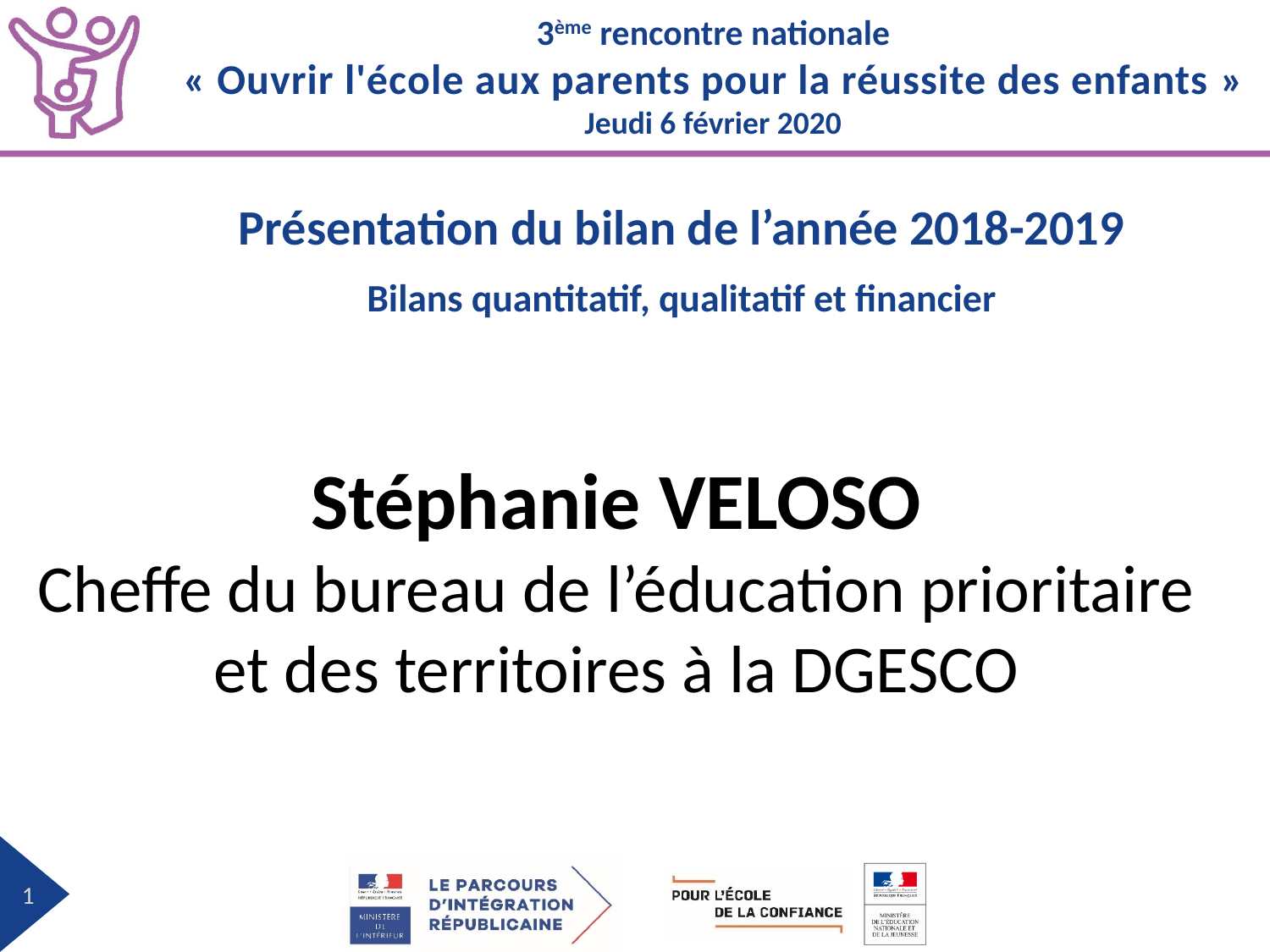

Présentation du bilan de l’année 2018-2019
Bilans quantitatif, qualitatif et financier
Stéphanie VELOSO
Cheffe du bureau de l’éducation prioritaire
et des territoires à la DGESCO